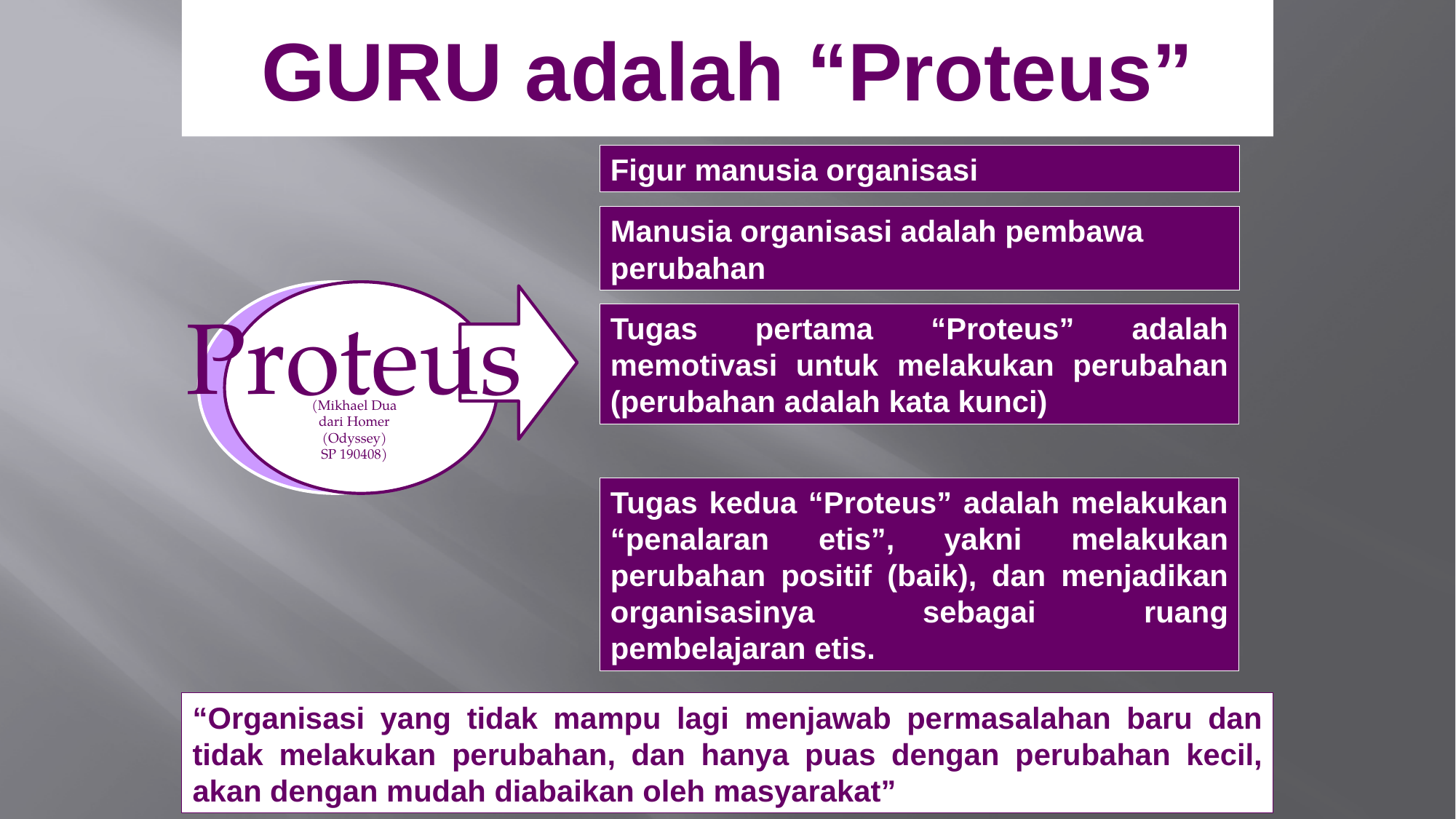

# GURU adalah “Proteus”
Figur manusia organisasi
Manusia organisasi adalah pembawa perubahan

Proteus
Tugas pertama “Proteus” adalah memotivasi untuk melakukan perubahan (perubahan adalah kata kunci)
(Mikhael Dua
dari Homer
(Odyssey)
SP 190408)
Tugas kedua “Proteus” adalah melakukan “penalaran etis”, yakni melakukan perubahan positif (baik), dan menjadikan organisasinya sebagai ruang pembelajaran etis.
“Organisasi yang tidak mampu lagi menjawab permasalahan baru dan tidak melakukan perubahan, dan hanya puas dengan perubahan kecil, akan dengan mudah diabaikan oleh masyarakat”